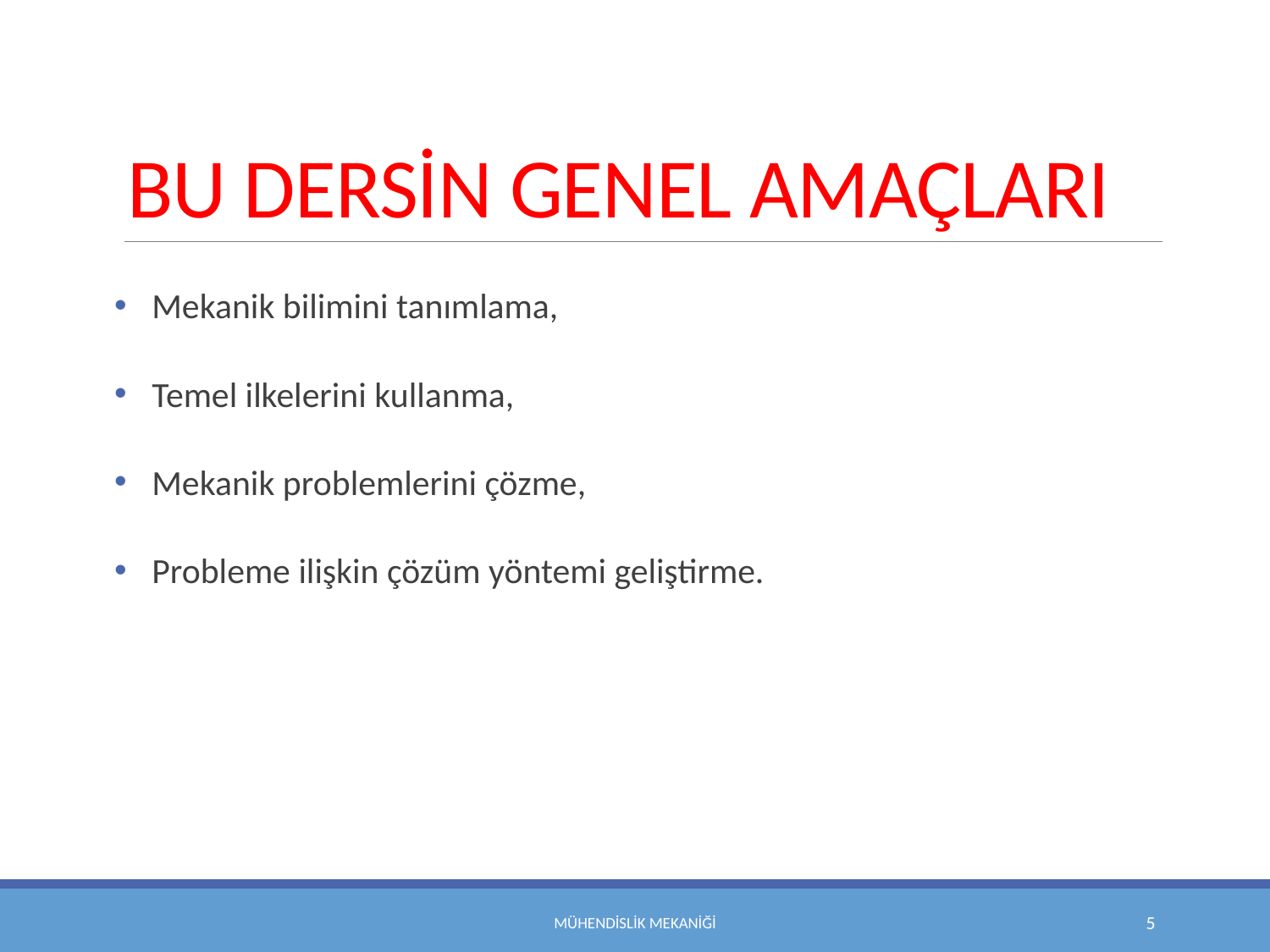

# BU DERSİN GENEL AMAÇLARI
Mekanik bilimini tanımlama,
Temel ilkelerini kullanma,
Mekanik problemlerini çözme,
Probleme ilişkin çözüm yöntemi geliştirme.
Mühendislik Mekaniği
5